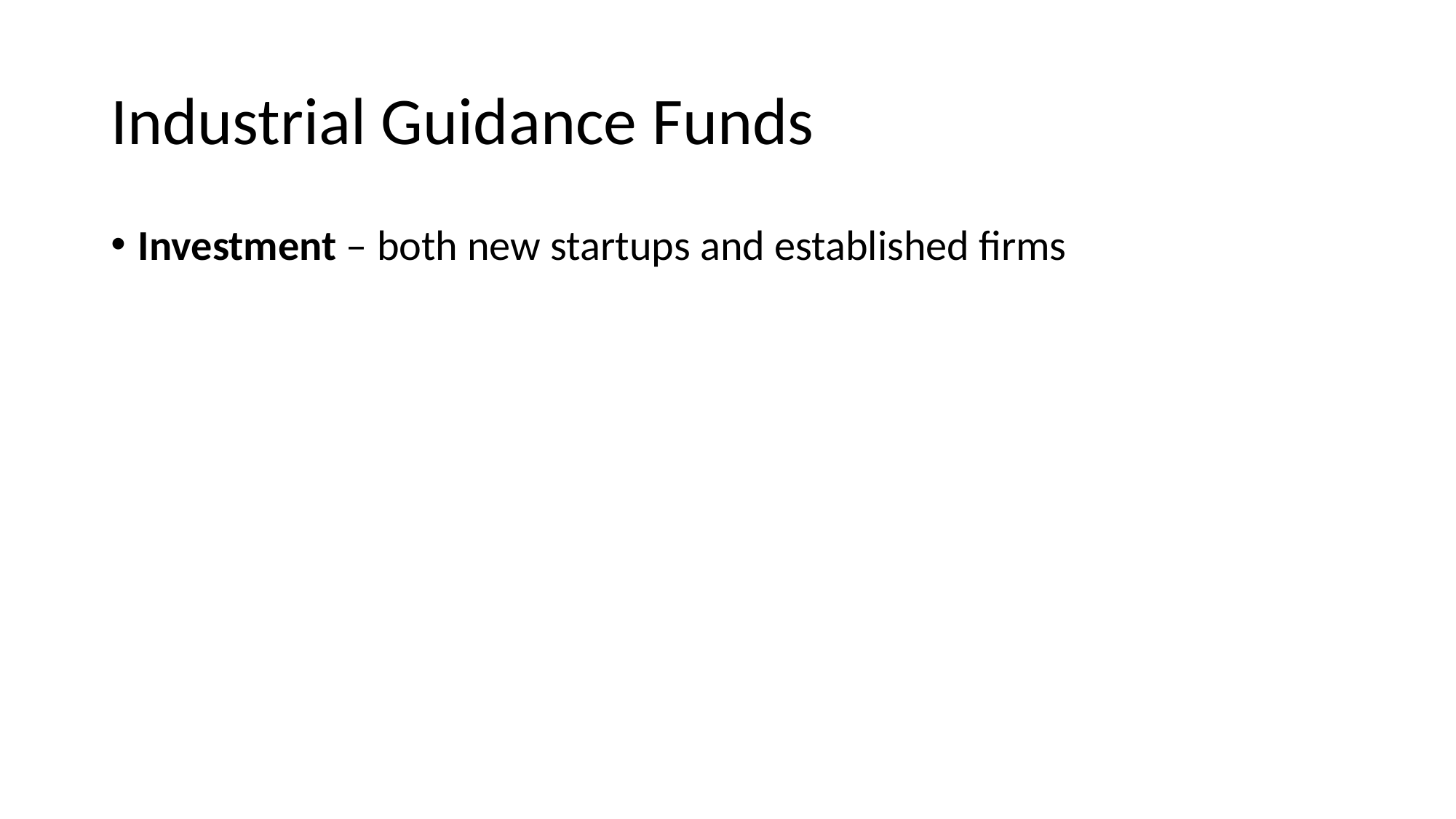

# Industrial Guidance Funds
Investment – both new startups and established firms